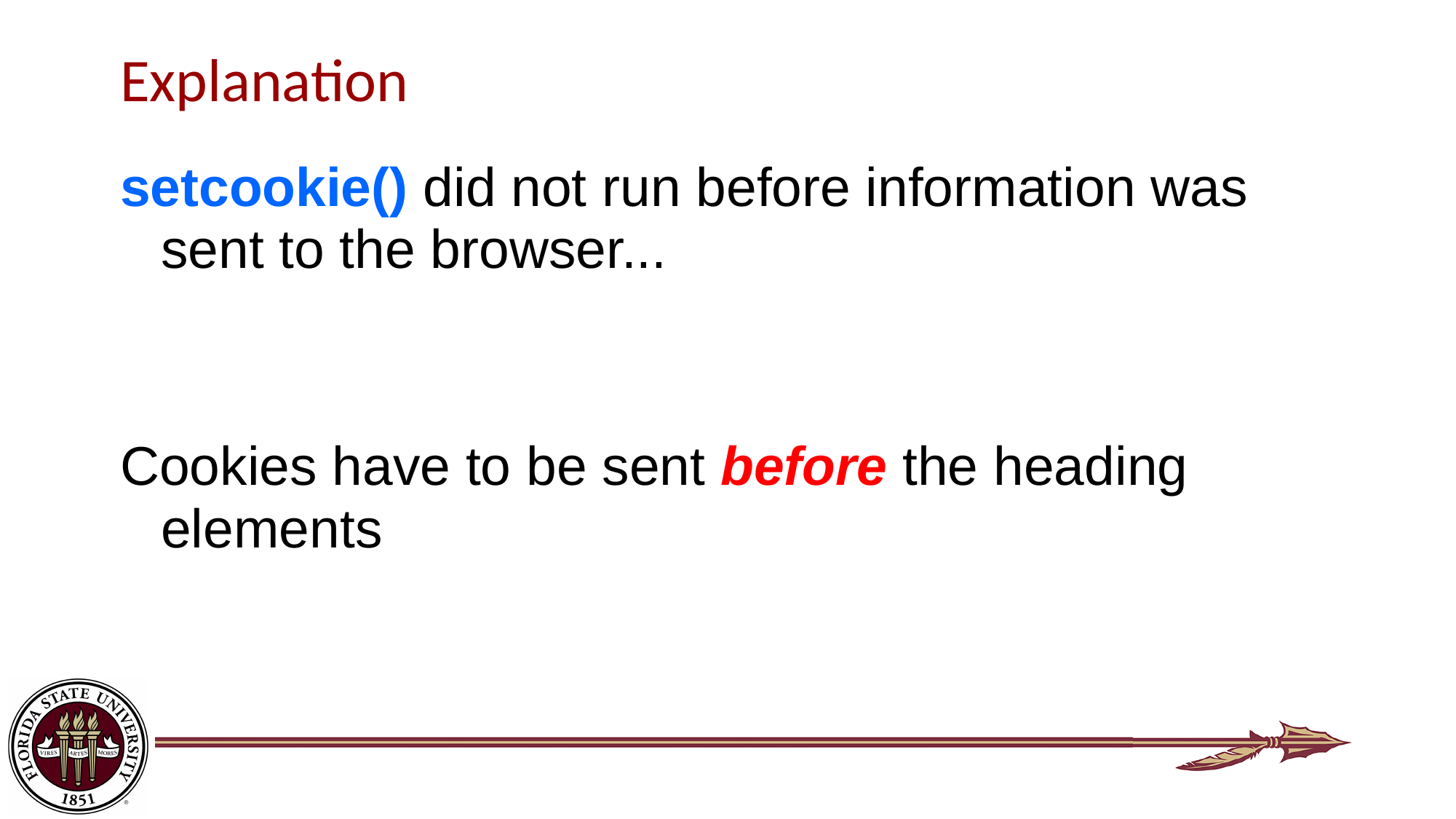

# Explanation
setcookie() did not run before information was sent to the browser...

Cookies have to be sent before the heading elements